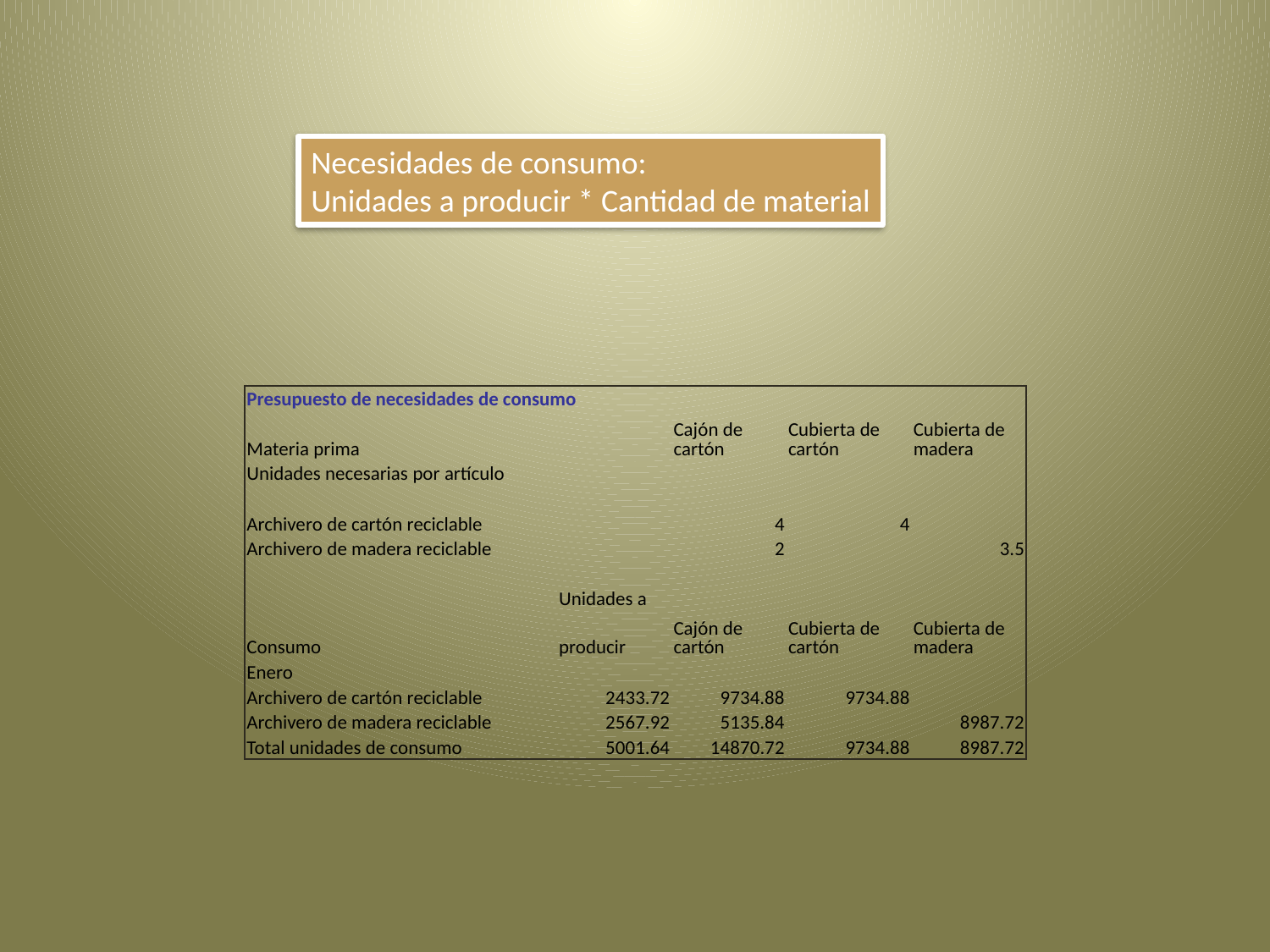

Necesidades de consumo:
Unidades a producir * Cantidad de material
| Presupuesto de necesidades de consumo |  |  |  |  |
| --- | --- | --- | --- | --- |
| Materia prima |  | Cajón de cartón | Cubierta de cartón | Cubierta de madera |
| Unidades necesarias por artículo |  |  |  |  |
|  |  |  |  |  |
| Archivero de cartón reciclable |  | 4 | 4 |  |
| Archivero de madera reciclable |  | 2 |  | 3.5 |
|  |  |  |  |  |
|  | Unidades a |  |  |  |
| Consumo | producir | Cajón de cartón | Cubierta de cartón | Cubierta de madera |
| Enero |  |  |  |  |
| Archivero de cartón reciclable | 2433.72 | 9734.88 | 9734.88 |  |
| Archivero de madera reciclable | 2567.92 | 5135.84 |  | 8987.72 |
| Total unidades de consumo | 5001.64 | 14870.72 | 9734.88 | 8987.72 |